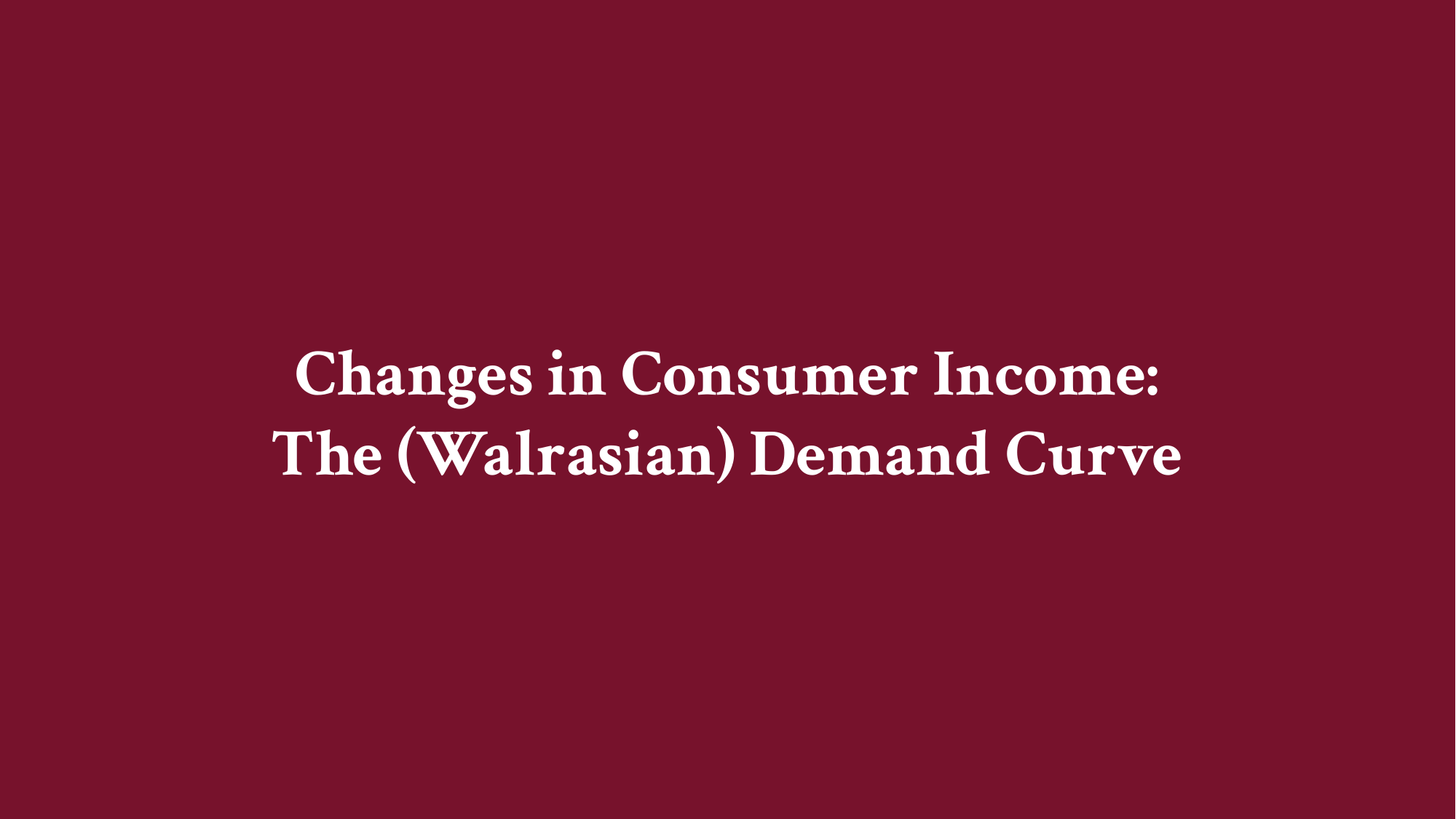

Changes in Consumer Income:
The (Walrasian) Demand Curve